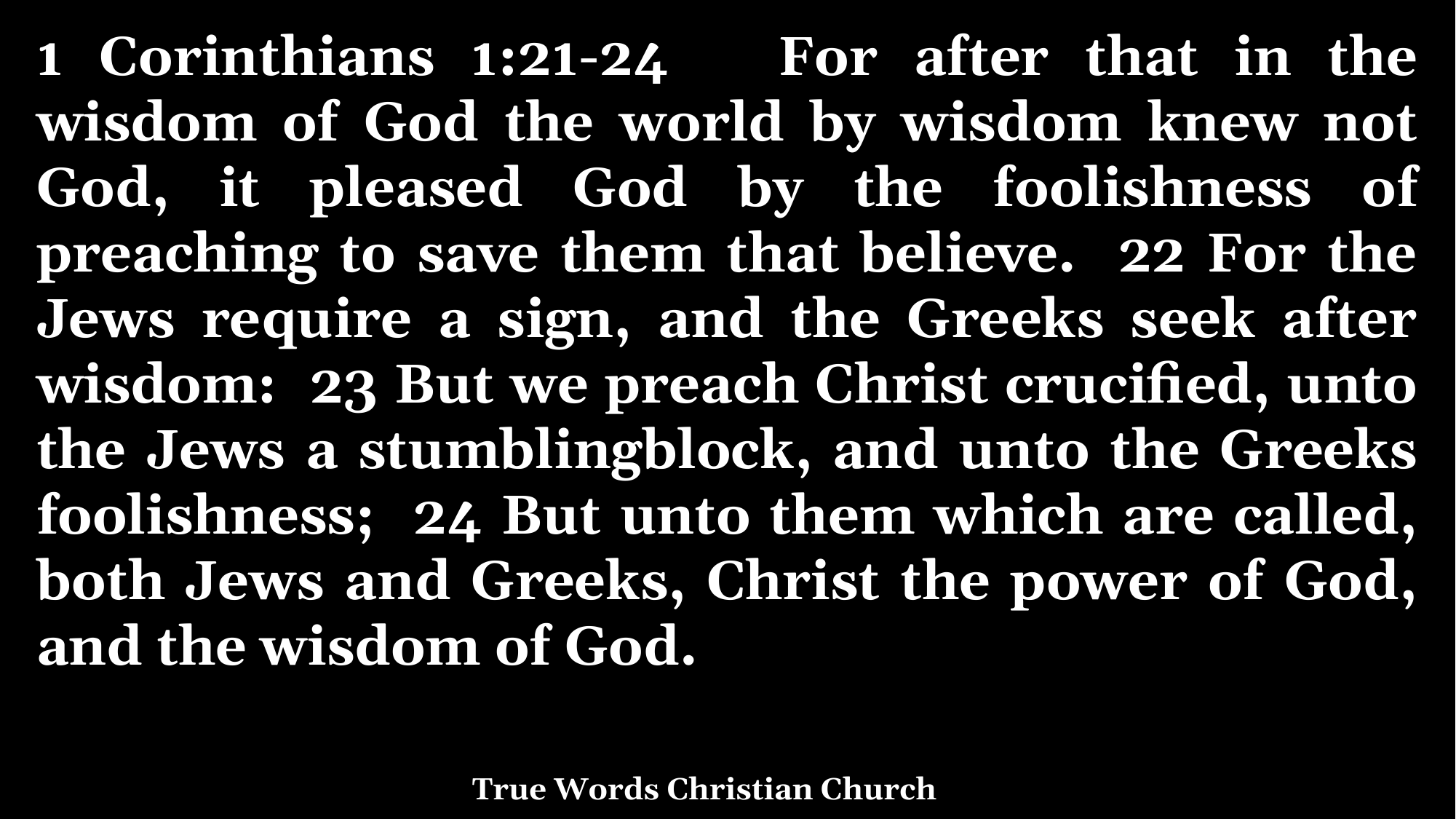

1 Corinthians 1:21-24   For after that in the wisdom of God the world by wisdom knew not God, it pleased God by the foolishness of preaching to save them that believe.  22 For the Jews require a sign, and the Greeks seek after wisdom:  23 But we preach Christ crucified, unto the Jews a stumblingblock, and unto the Greeks foolishness;  24 But unto them which are called, both Jews and Greeks, Christ the power of God, and the wisdom of God.
True Words Christian Church